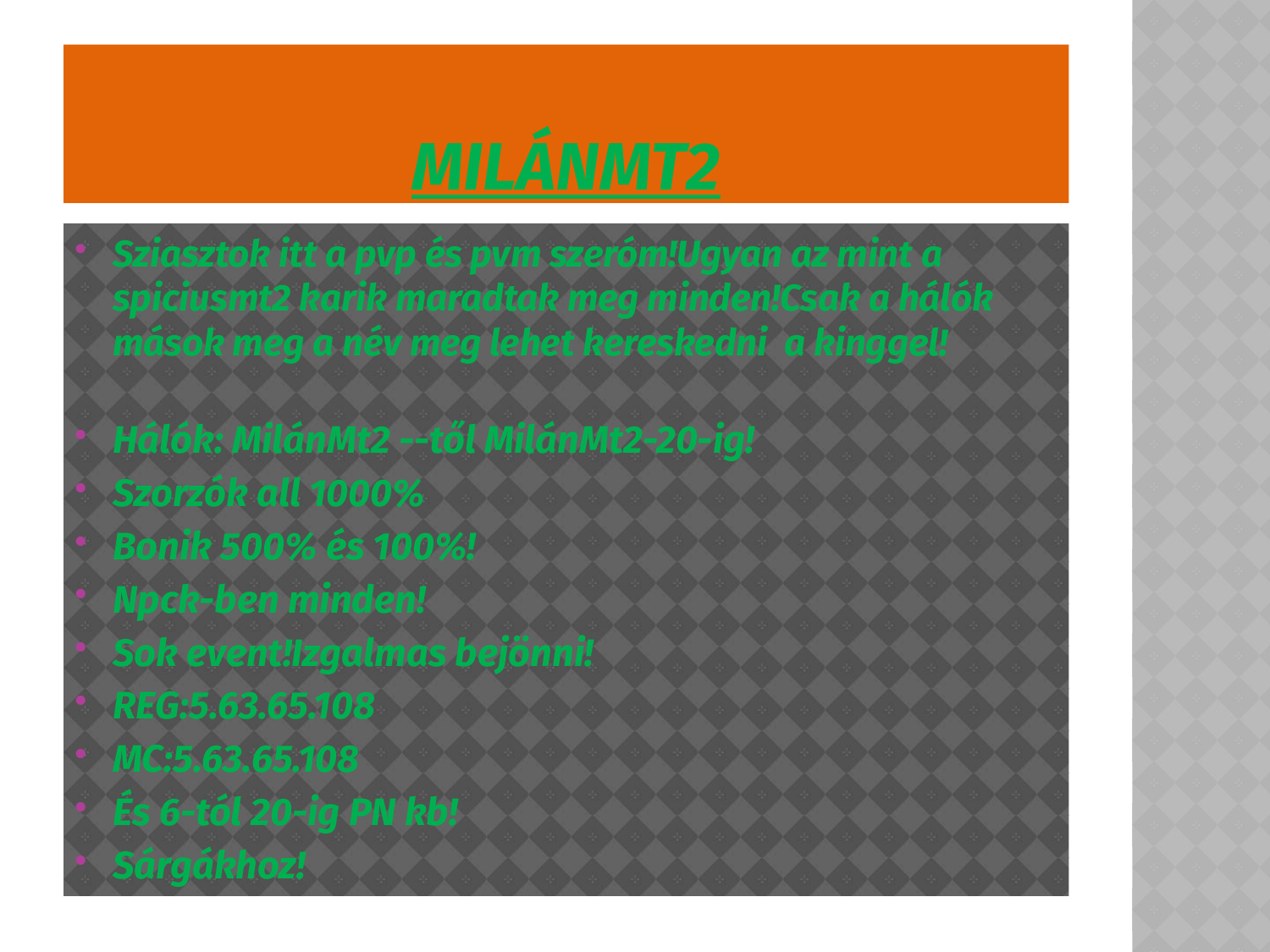

# MilánMt2
Sziasztok itt a pvp és pvm szeróm!Ugyan az mint a spiciusmt2 karik maradtak meg minden!Csak a hálók mások meg a név meg lehet kereskedni  a kinggel!

Hálók: MilánMt2 --től MilánMt2-20-ig!
Szorzók all 1000%
Bonik 500% és 100%!
Npck-ben minden!
Sok event!Izgalmas bejönni!
REG:5.63.65.108
MC:5.63.65.108
És 6-tól 20-ig PN kb!
Sárgákhoz!